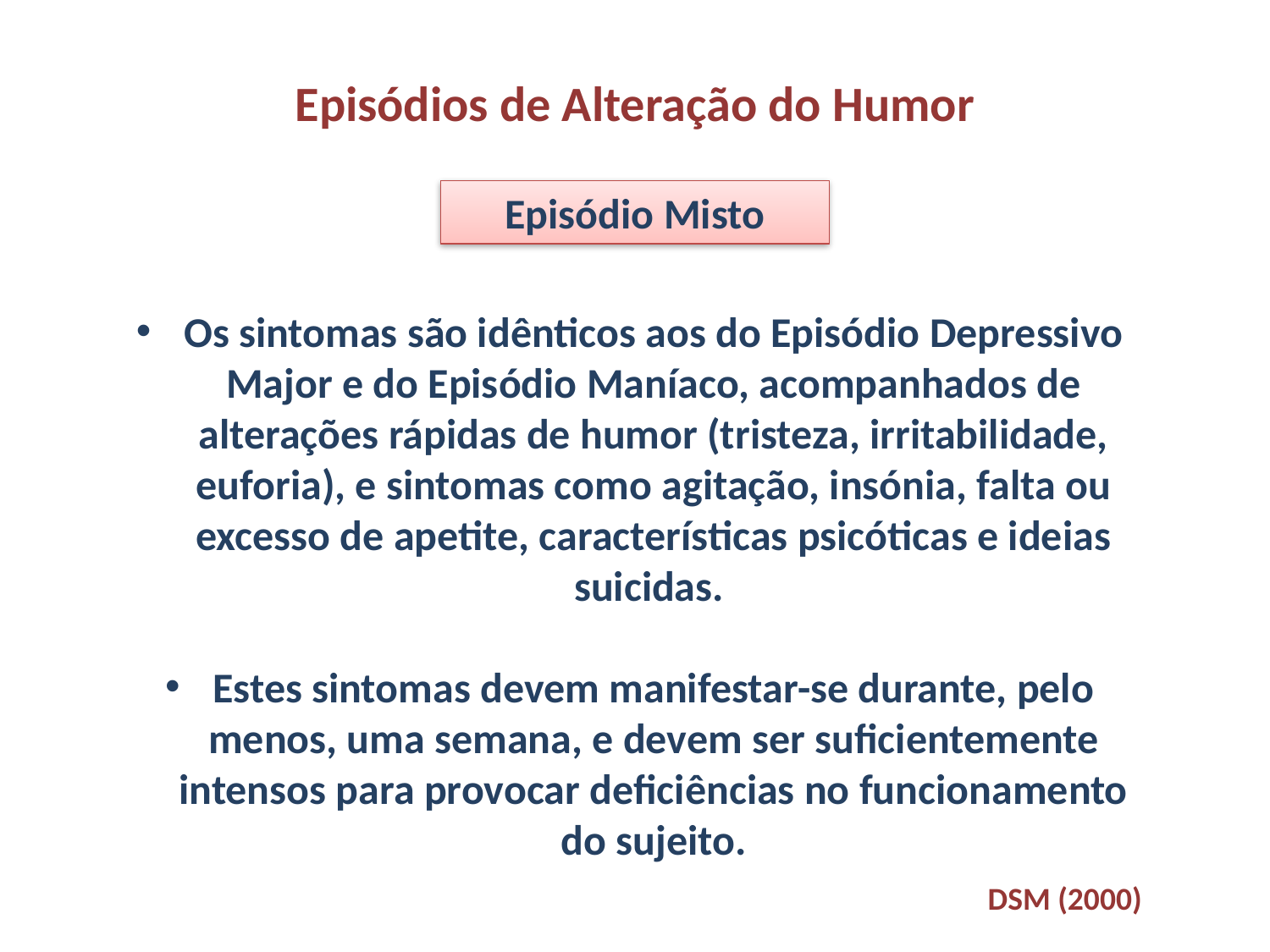

Episódios de Alteração do Humor
Episódio Misto
Os sintomas são idênticos aos do Episódio Depressivo Major e do Episódio Maníaco, acompanhados de alterações rápidas de humor (tristeza, irritabilidade, euforia), e sintomas como agitação, insónia, falta ou excesso de apetite, características psicóticas e ideias suicidas.

Estes sintomas devem manifestar-se durante, pelo menos, uma semana, e devem ser suficientemente intensos para provocar deficiências no funcionamento do sujeito.
DSM (2000)